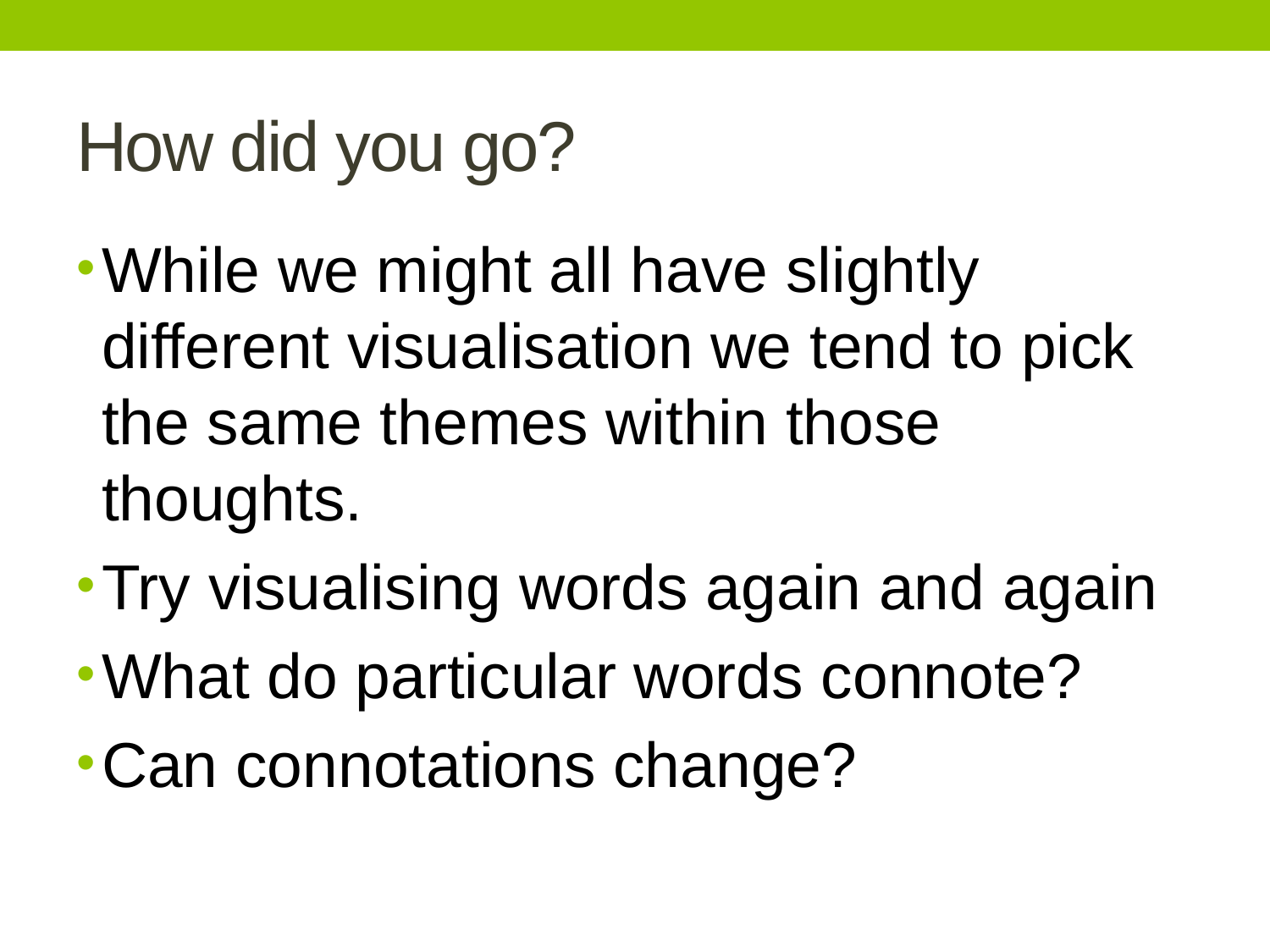

# How did you go?
While we might all have slightly different visualisation we tend to pick the same themes within those thoughts.
Try visualising words again and again
What do particular words connote?
Can connotations change?